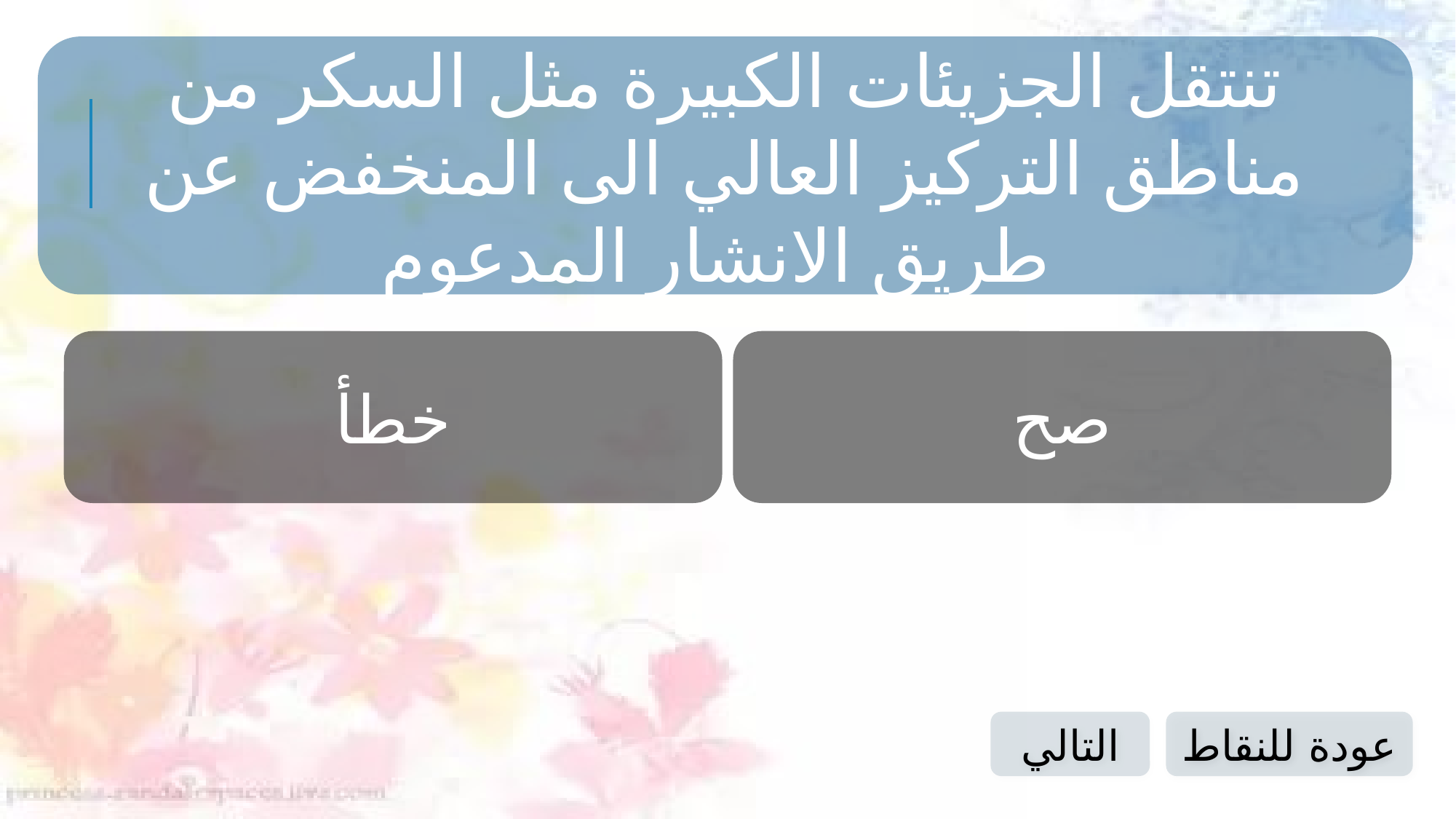

تنتقل الجزيئات الكبيرة مثل السكر من مناطق التركيز العالي الى المنخفض عن طريق الانشار المدعوم
خطأ
صح
التالي
عودة للنقاط